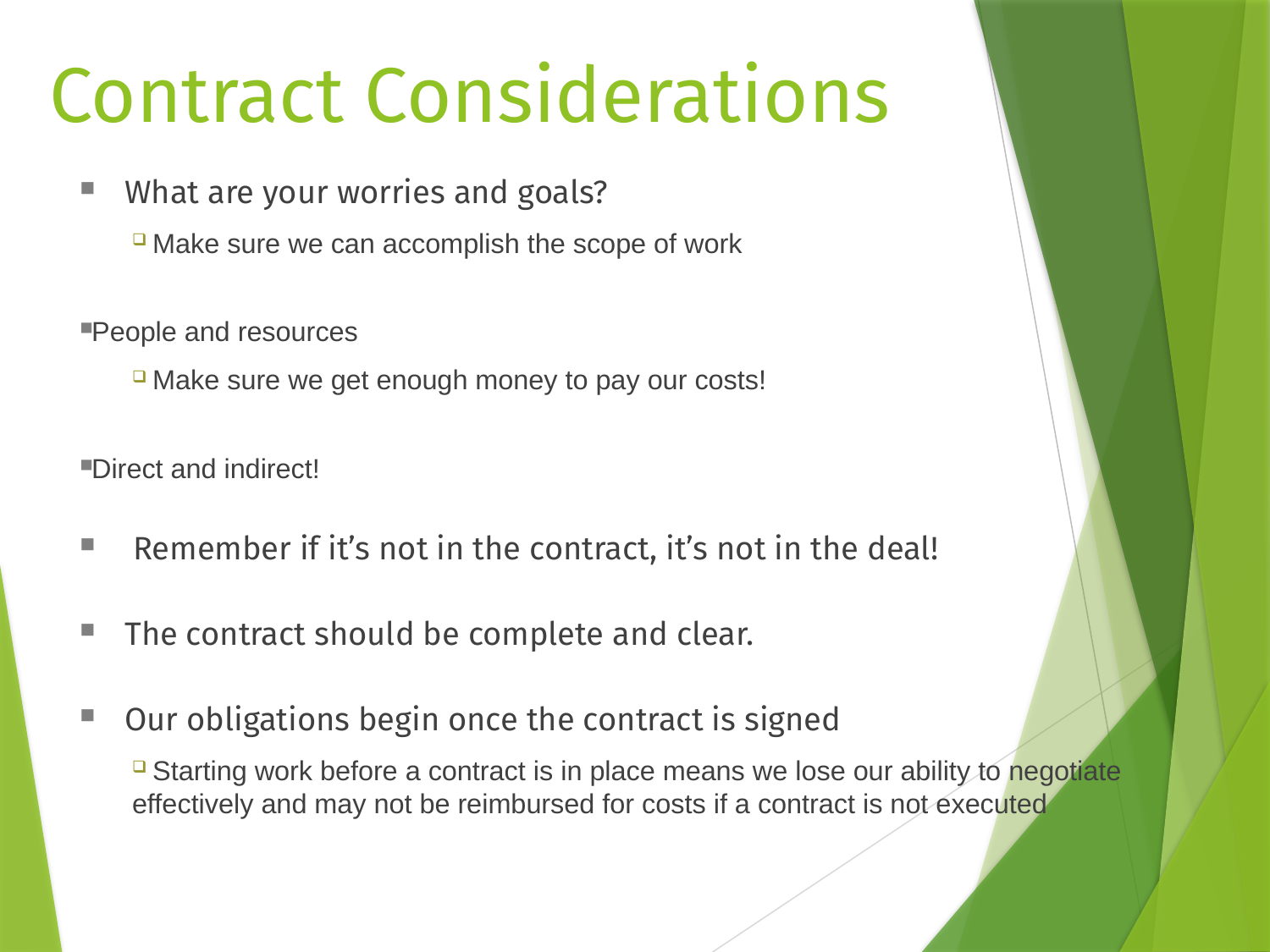

Contract Considerations
What are your worries and goals?
 Make sure we can accomplish the scope of work

People and resources
 Make sure we get enough money to pay our costs!

Direct and indirect!

 Remember if it’s not in the contract, it’s not in the deal!

The contract should be complete and clear.

Our obligations begin once the contract is signed
 Starting work before a contract is in place means we lose our ability to negotiate effectively and may not be reimbursed for costs if a contract is not executed